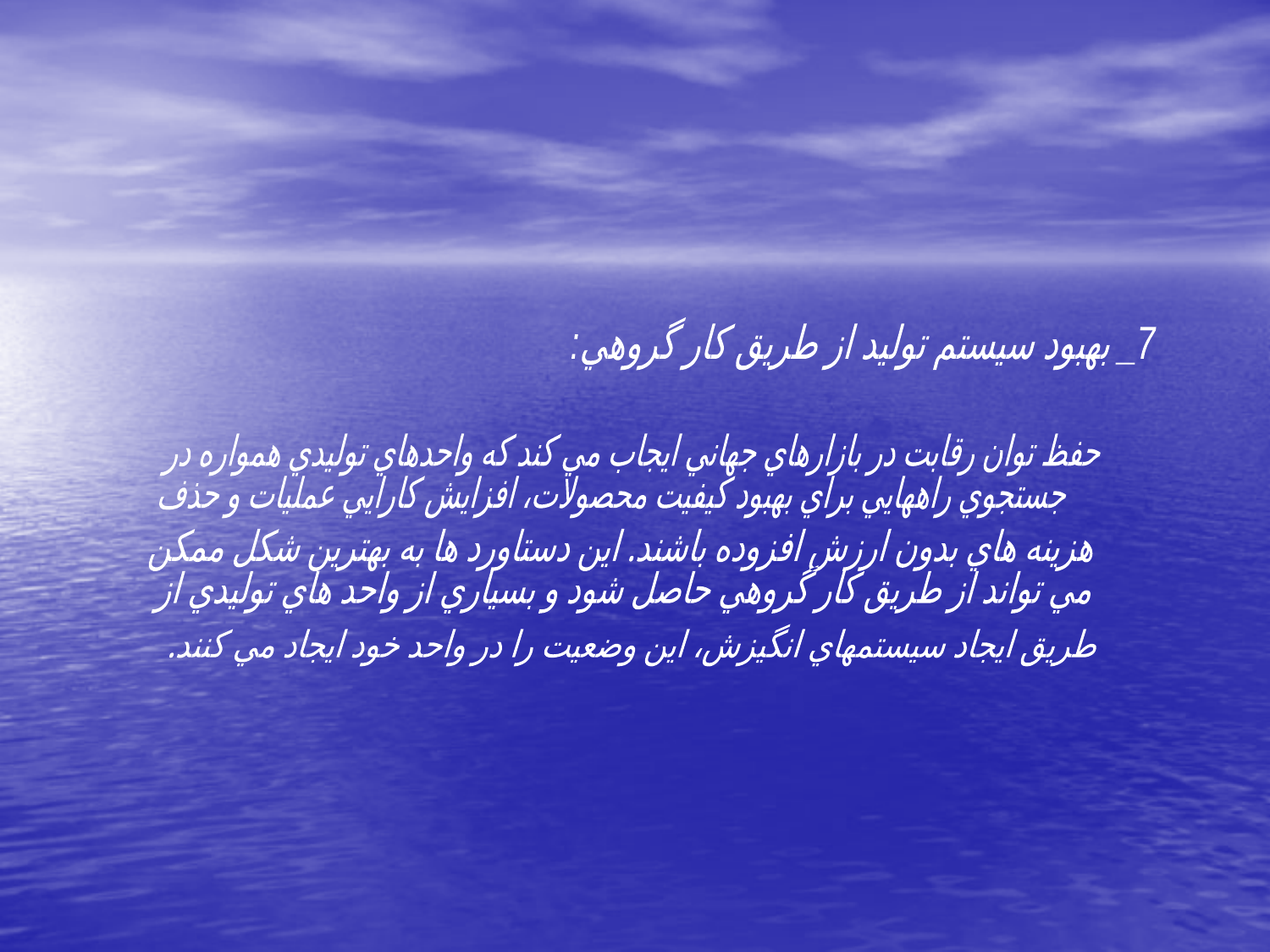

7_ بهبود سيستم توليد از طريق كار گروهي:
حفظ توان رقابت در بازارهاي جهاني ايجاب مي كند كه واحدهاي توليدي همواره در
جستجوي راههايي براي بهبود كيفيت محصولات، افزايش كارايي عمليات و حذف
 هزينه هاي بدون ارزش افزوده باشند. اين دستاورد ها به بهترين شكل ممكن
مي تواند از طريق كار گروهي حاصل شود و بسياري از واحد هاي توليدي از
طريق ايجاد سيستمهاي انگيزش، اين وضعيت را در واحد خود ايجاد مي كنند.